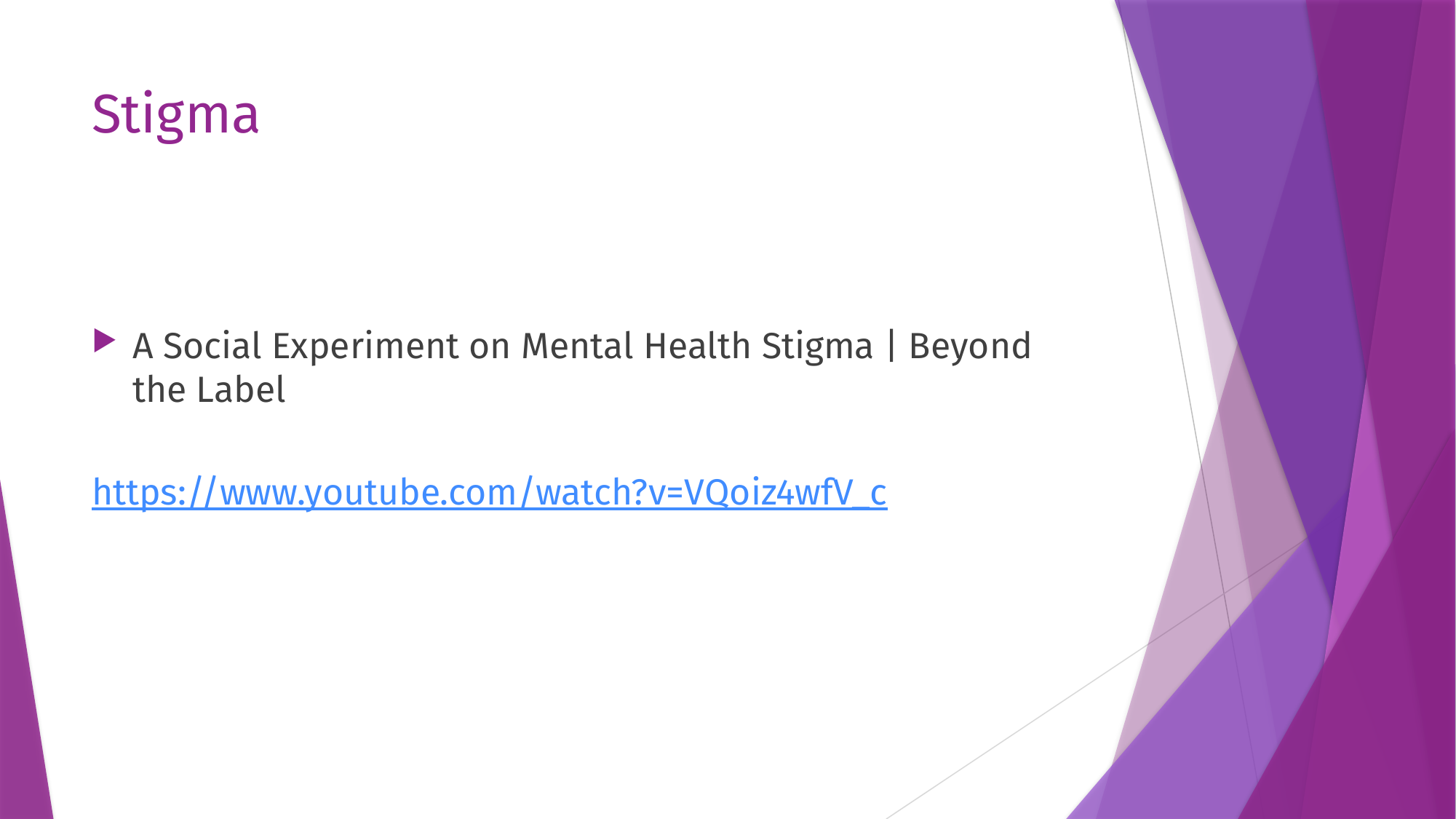

# Stigma

A Social Experiment on Mental Health Stigma | Beyond the Label
https://www.youtube.com/watch?v=VQoiz4wfV_c